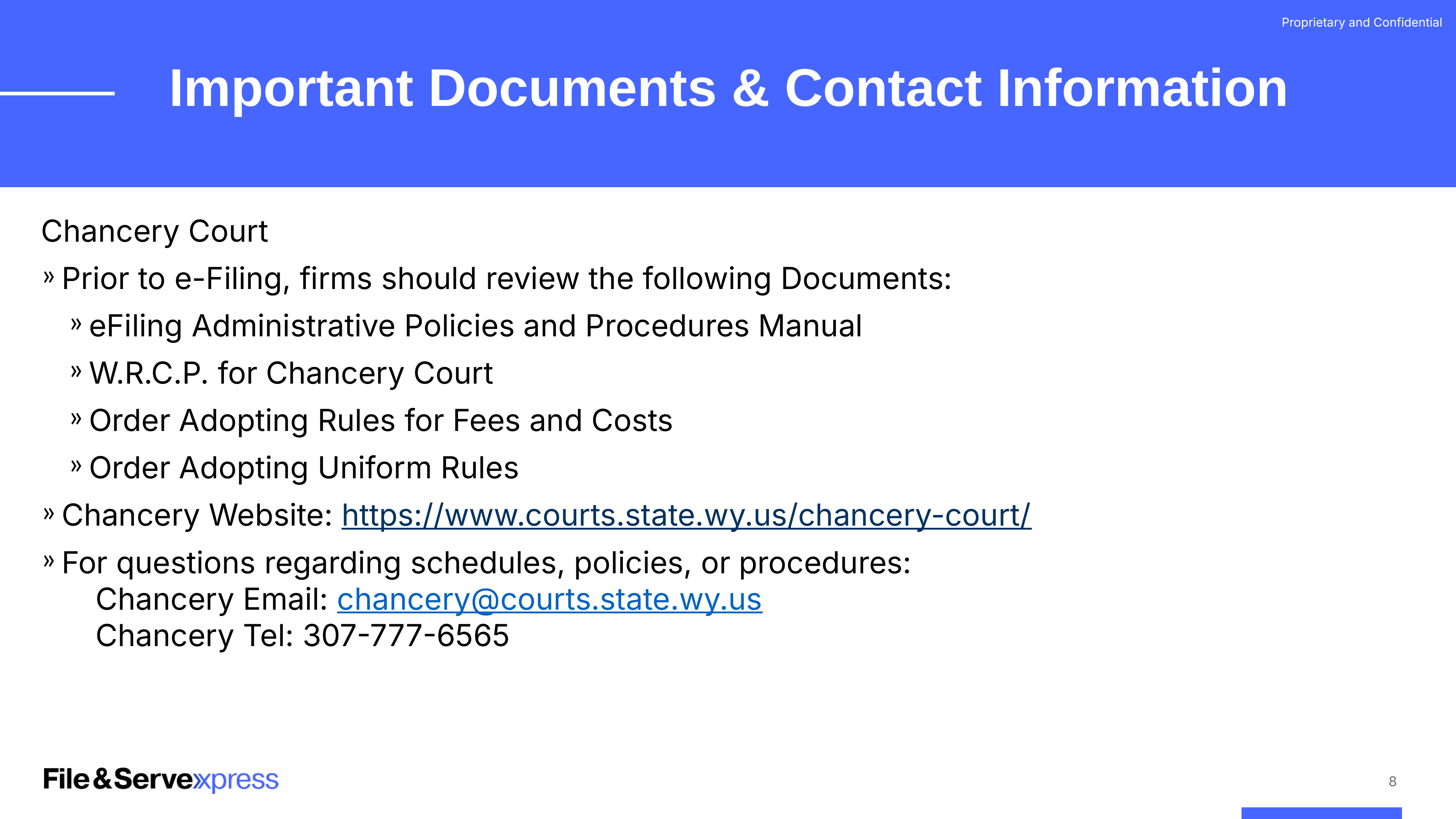

Proprietary and Confidential
Important Documents & Contact Information
Chancery Court
Prior to e-Filing, firms should review the following Documents:
eFiling Administrative Policies and Procedures Manual
W.R.C.P. for Chancery Court
Order Adopting Rules for Fees and Costs
Order Adopting Uniform Rules
Chancery Website: https://www.courts.state.wy.us/chancery-court/
For questions regarding schedules, policies, or procedures:
Chancery Email: chancery@courts.state.wy.us
Chancery Tel: 307-777-6565